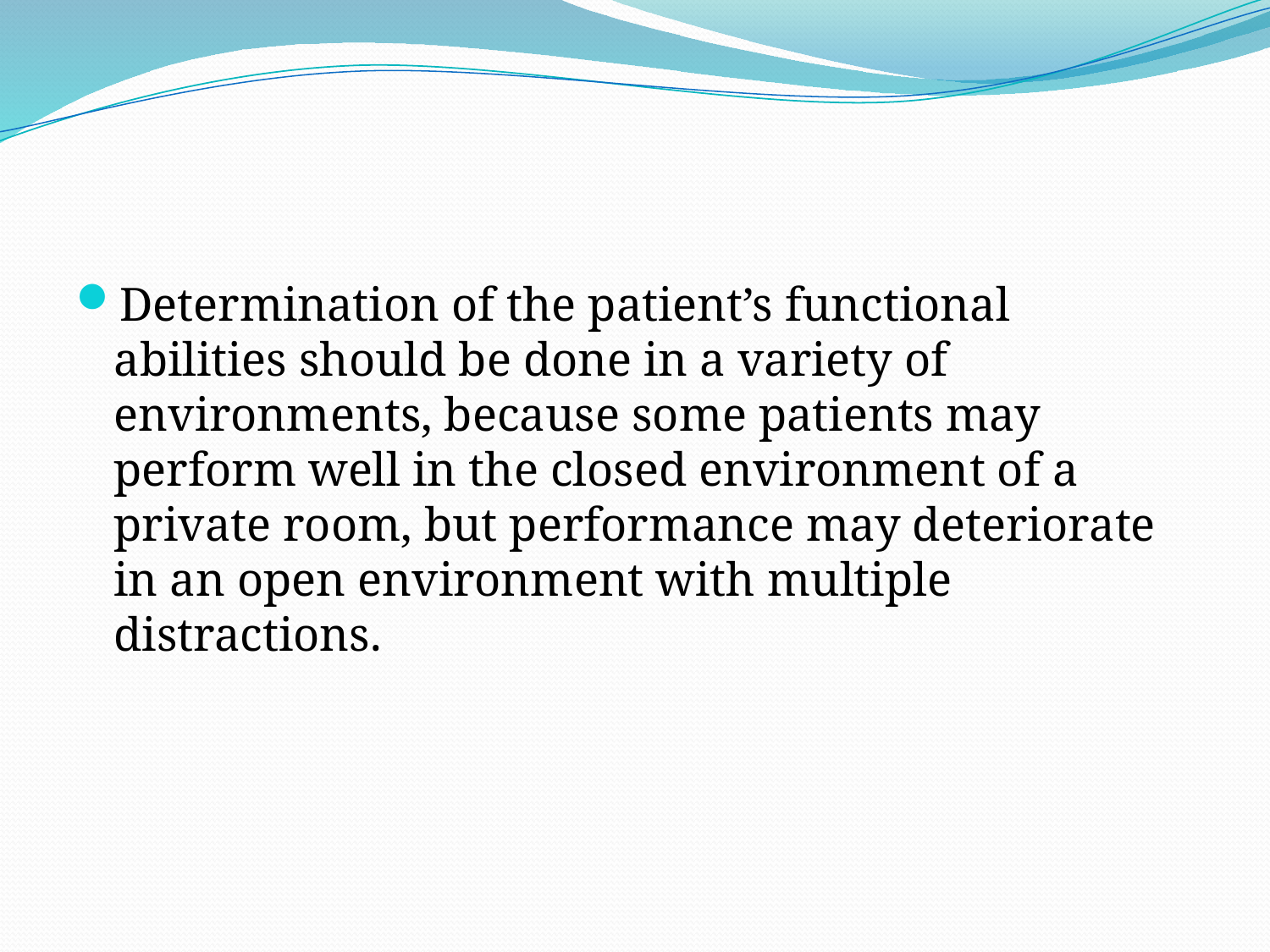

#
Determination of the patient’s functional abilities should be done in a variety of environments, because some patients may perform well in the closed environment of a private room, but performance may deteriorate in an open environment with multiple distractions.